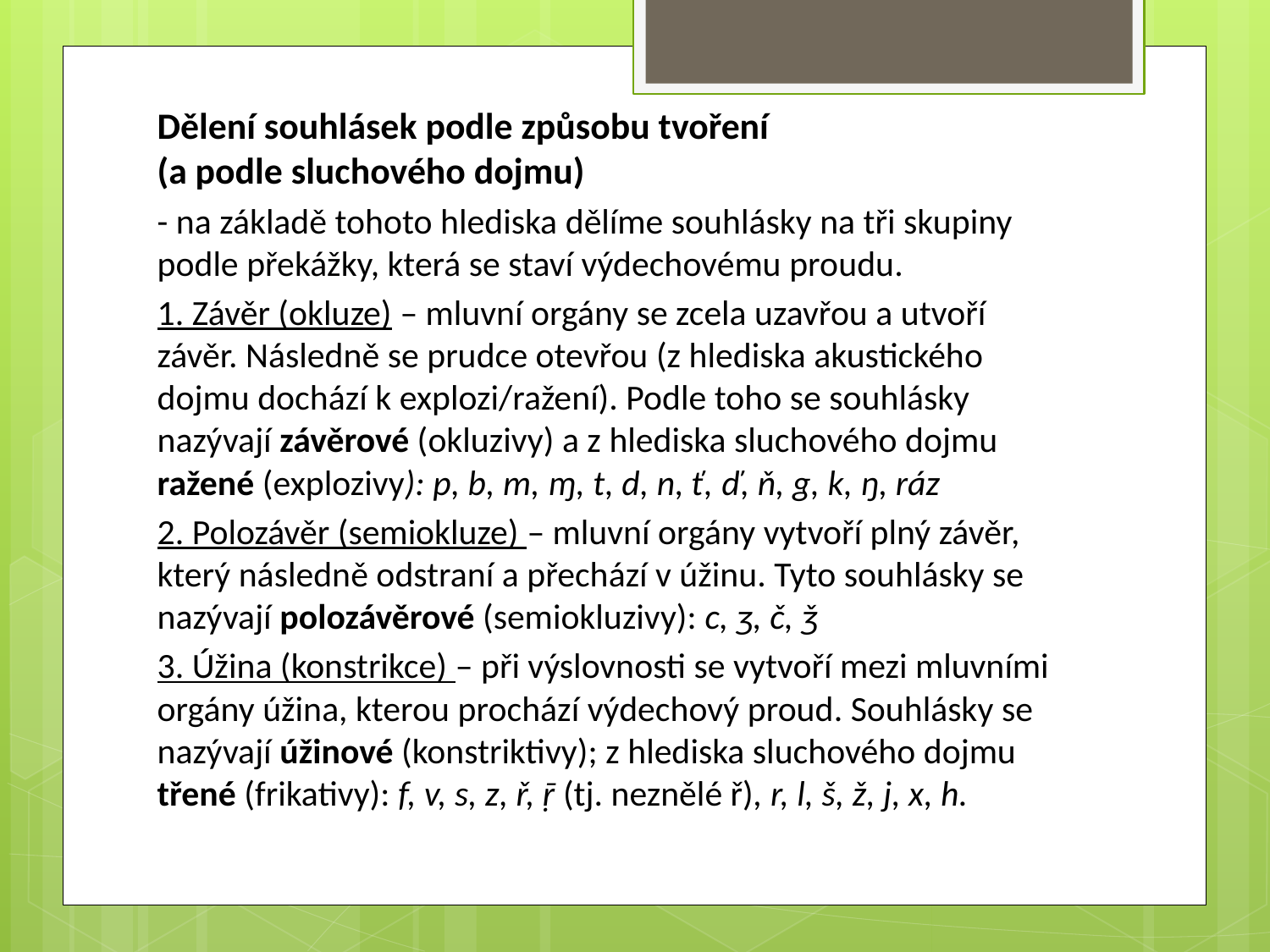

Dělení souhlásek podle způsobu tvoření
(a podle sluchového dojmu)
- na základě tohoto hlediska dělíme souhlásky na tři skupiny podle překážky, která se staví výdechovému proudu.
1. Závěr (okluze) – mluvní orgány se zcela uzavřou a utvoří závěr. Následně se prudce otevřou (z hlediska akustického dojmu dochází k explozi/ražení). Podle toho se souhlásky nazývají závěrové (okluzivy) a z hlediska sluchového dojmu ražené (explozivy): p, b, m, ɱ, t, d, n, ť, ď, ň, g, k, ŋ, ráz
2. Polozávěr (semiokluze) – mluvní orgány vytvoří plný závěr, který následně odstraní a přechází v úžinu. Tyto souhlásky se nazývají polozávěrové (semiokluzivy): c, ʒ, č, ǯ
3. Úžina (konstrikce) – při výslovnosti se vytvoří mezi mluvními orgány úžina, kterou prochází výdechový proud. Souhlásky se nazývají úžinové (konstriktivy); z hlediska sluchového dojmu třené (frikativy): f, v, s, z, ř, ṝ (tj. neznělé ř), r, l, š, ž, j, x, h.